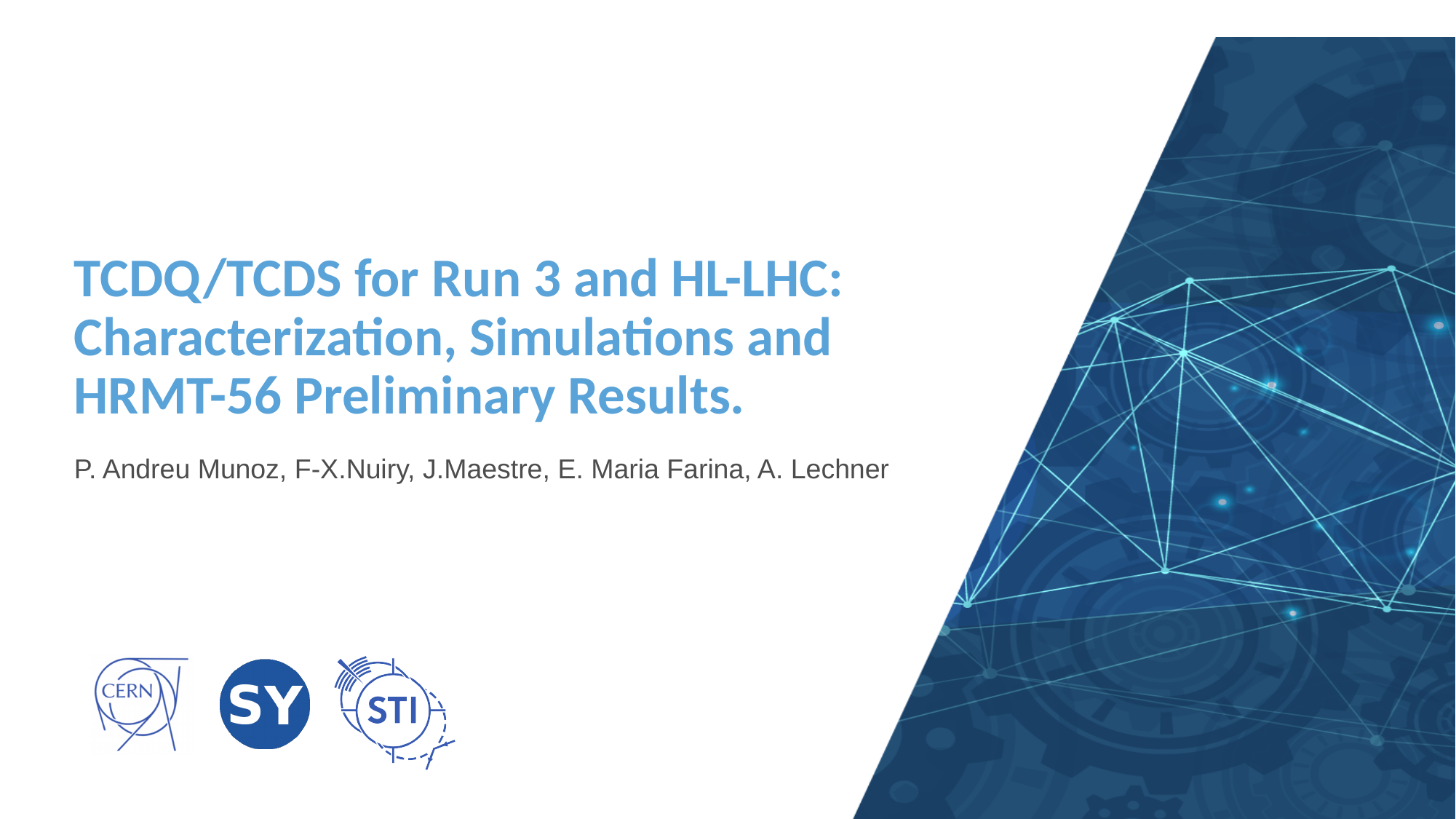

# TCDQ/TCDS for Run 3 and HL-LHC: Characterization, Simulations and HRMT-56 Preliminary Results.
P. Andreu Munoz, F-X.Nuiry, J.Maestre, E. Maria Farina, A. Lechner